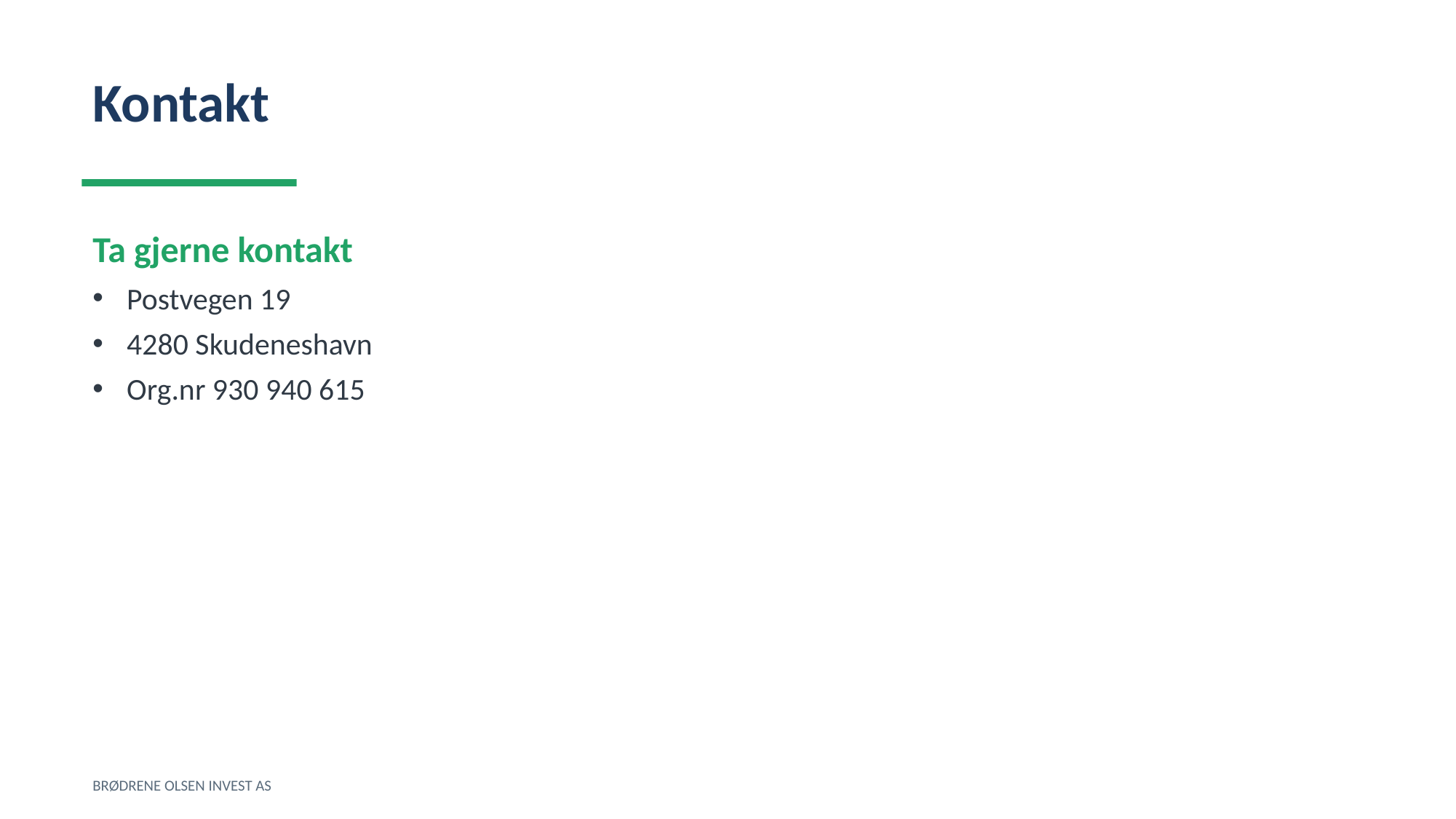

Kontakt

Ta gjerne kontakt
Postvegen 19
4280 Skudeneshavn
Org.nr 930 940 615
BRØDRENE OLSEN INVEST AS